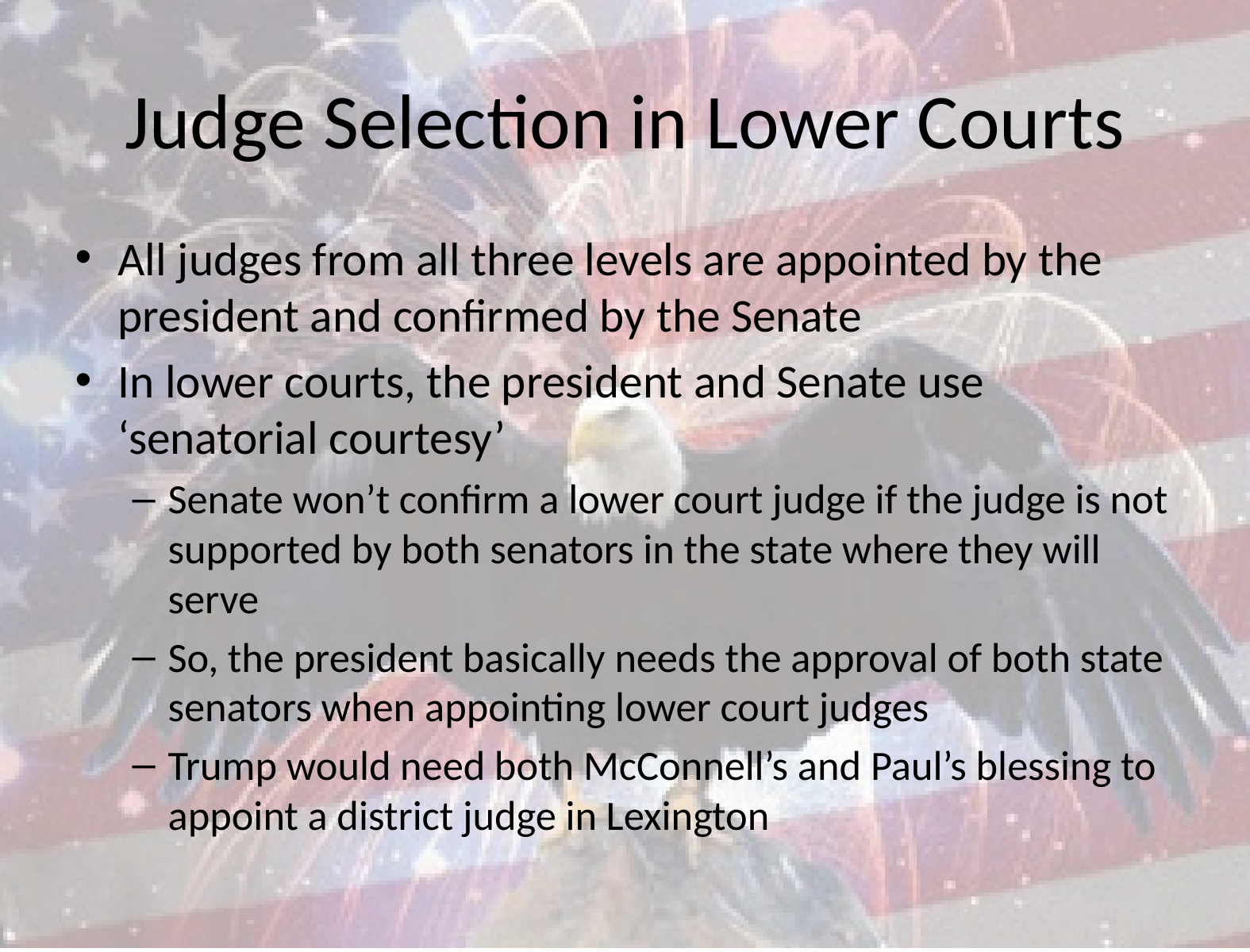

# Judge Selection in Lower Courts
All judges from all three levels are appointed by the president and confirmed by the Senate
In lower courts, the president and Senate use ‘senatorial courtesy’
Senate won’t confirm a lower court judge if the judge is not supported by both senators in the state where they will serve
So, the president basically needs the approval of both state senators when appointing lower court judges
Trump would need both McConnell’s and Paul’s blessing to appoint a district judge in Lexington